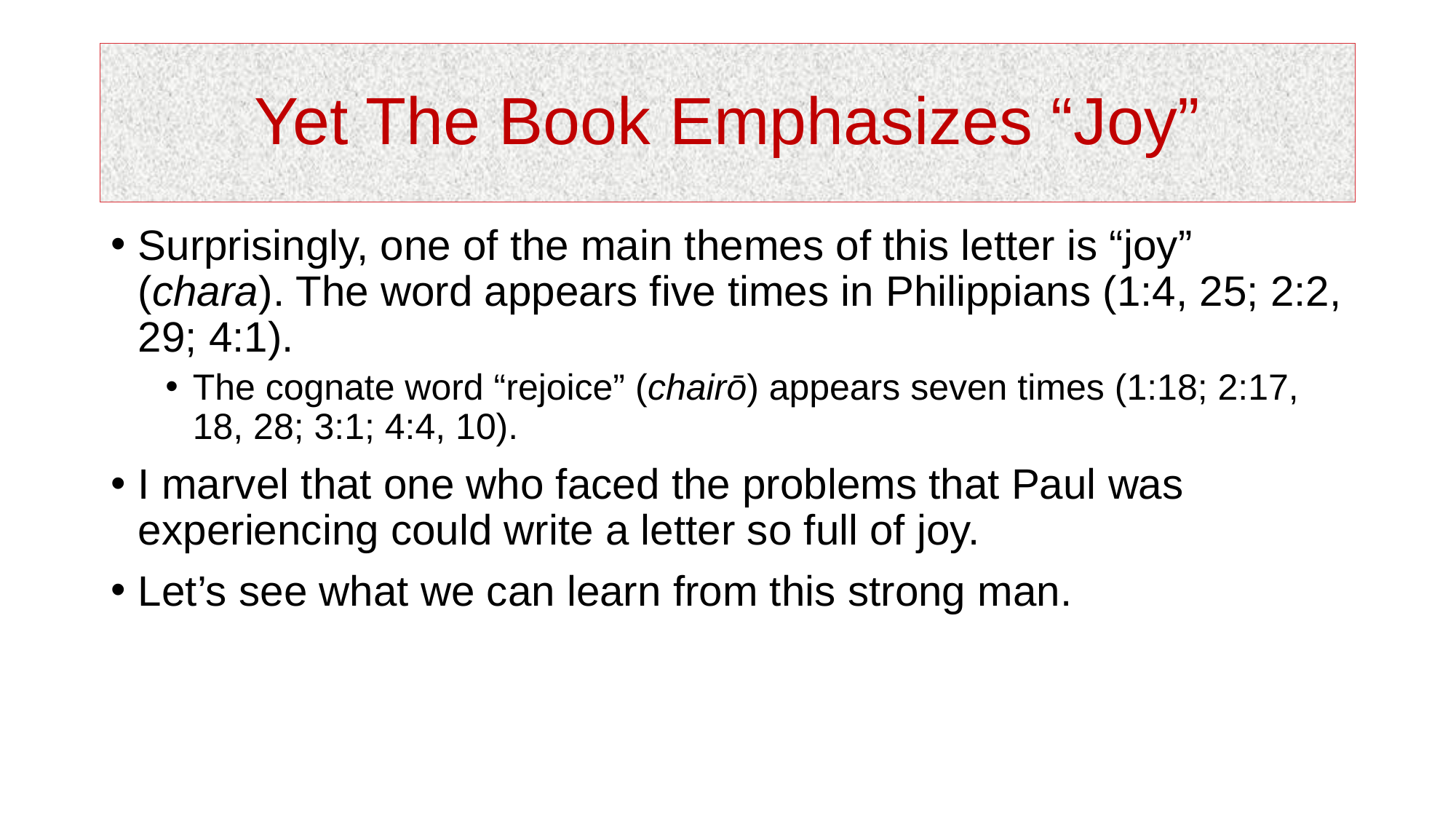

# Yet The Book Emphasizes “Joy”
Surprisingly, one of the main themes of this letter is “joy” (chara). The word appears five times in Philippians (1:4, 25; 2:2, 29; 4:1).
The cognate word “rejoice” (chairō) appears seven times (1:18; 2:17, 18, 28; 3:1; 4:4, 10).
I marvel that one who faced the problems that Paul was experiencing could write a letter so full of joy.
Let’s see what we can learn from this strong man.